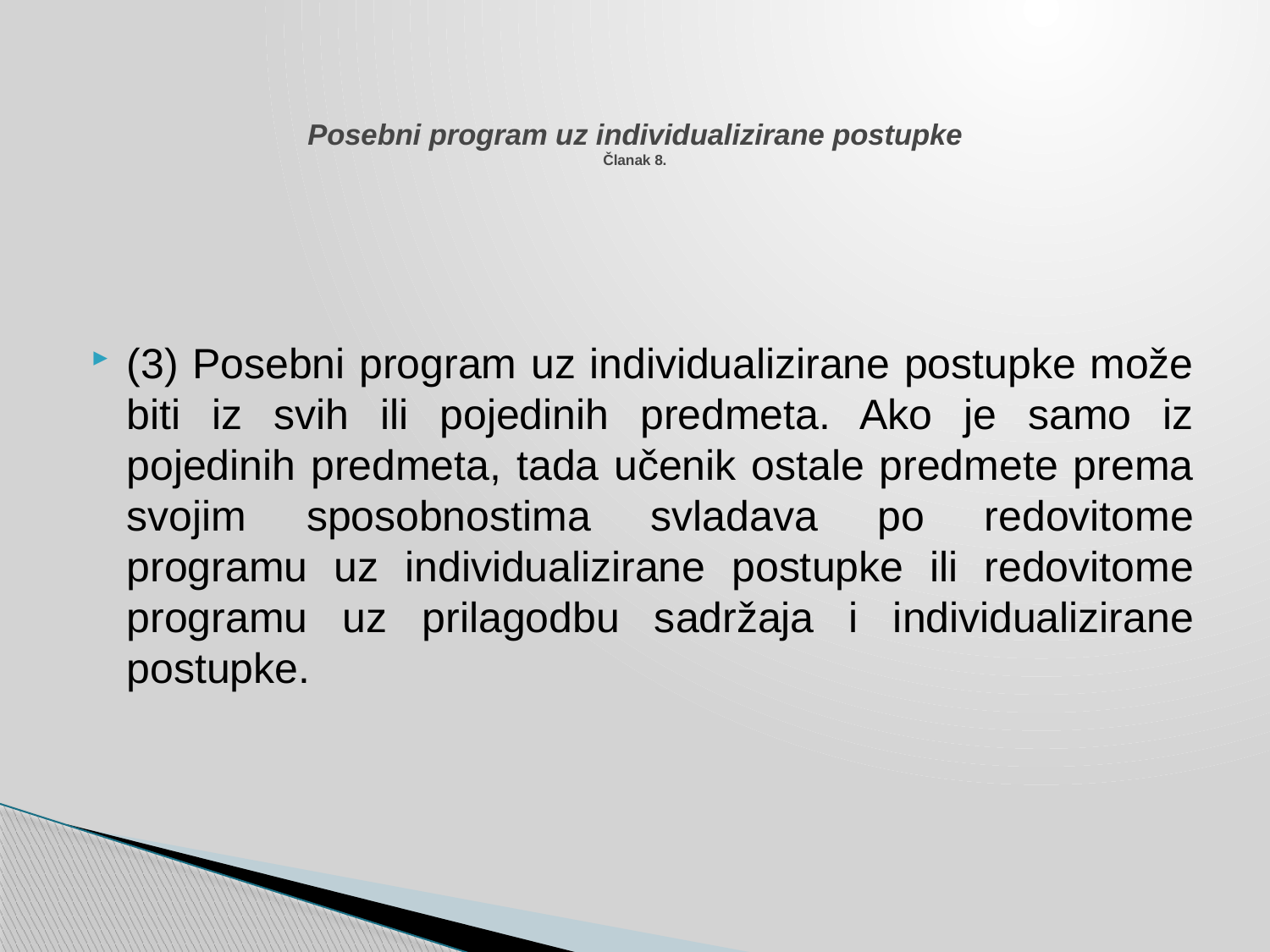

# Posebni program uz individualizirane postupke Članak 8.

(3) Posebni program uz individualizirane postupke može biti iz svih ili pojedinih predmeta. Ako je samo iz pojedinih predmeta, tada učenik ostale predmete prema svojim sposobnostima svladava po redovitome programu uz individualizirane postupke ili redovitome programu uz prilagodbu sadržaja i individualizirane postupke.